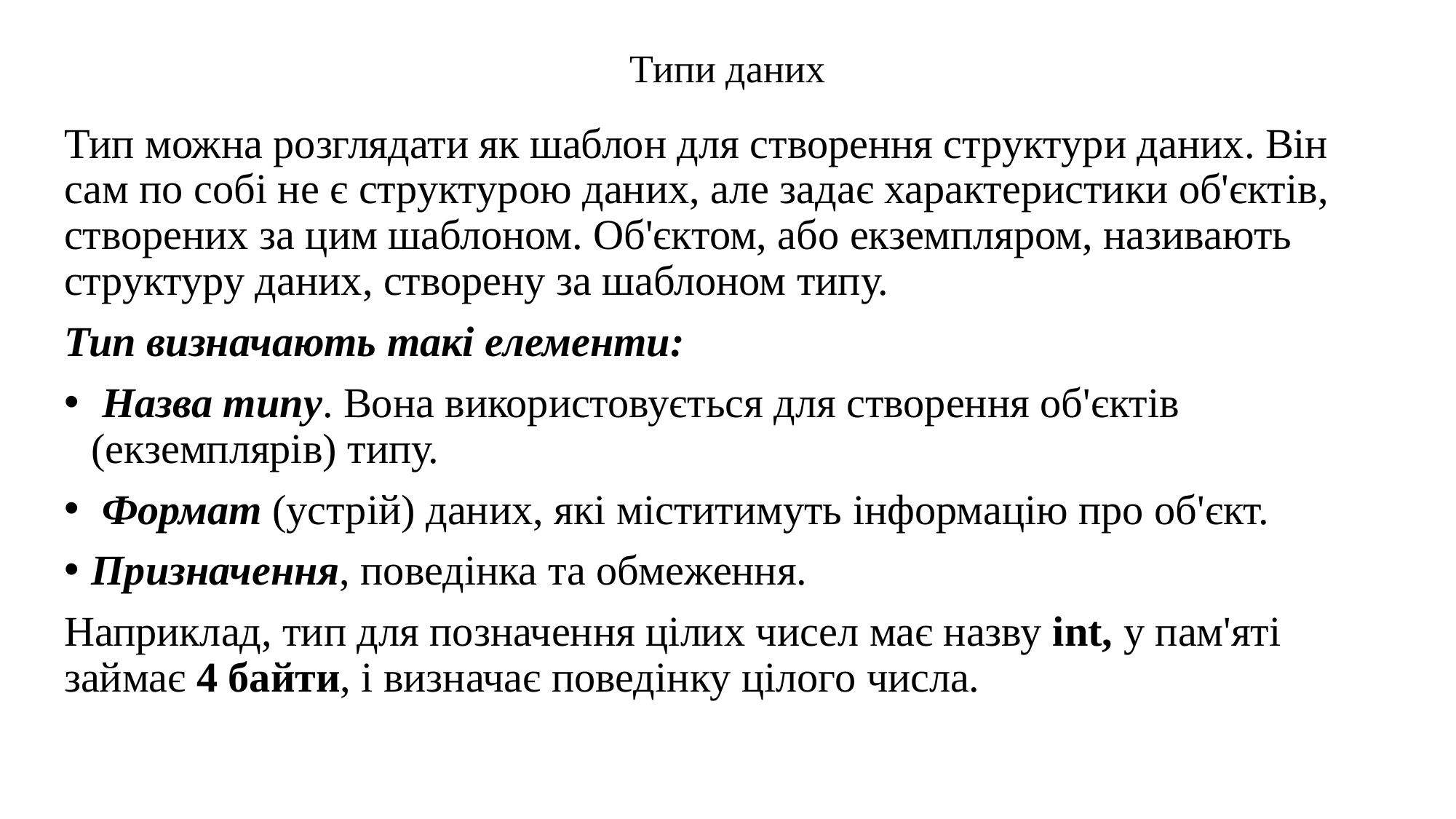

# Типи даних
Тип можна розглядати як шаблон для створення структури даних. Він сам по собі не є структурою даних, але задає характеристики об'єктів, створених за цим шаблоном. Об'єктом, або екземпляром, називають структуру даних, створену за шаблоном типу.
Тип визначають такі елементи:
 Назва типу. Вона використовується для створення об'єктів (екземплярів) типу.
 Формат (устрій) даних, які міститимуть інформацію про об'єкт.
Призначення, поведінка та обмеження.
Наприклад, тип для позначення цілих чисел має назву int, у пам'яті займає 4 байти, і визначає поведінку цілого числа.